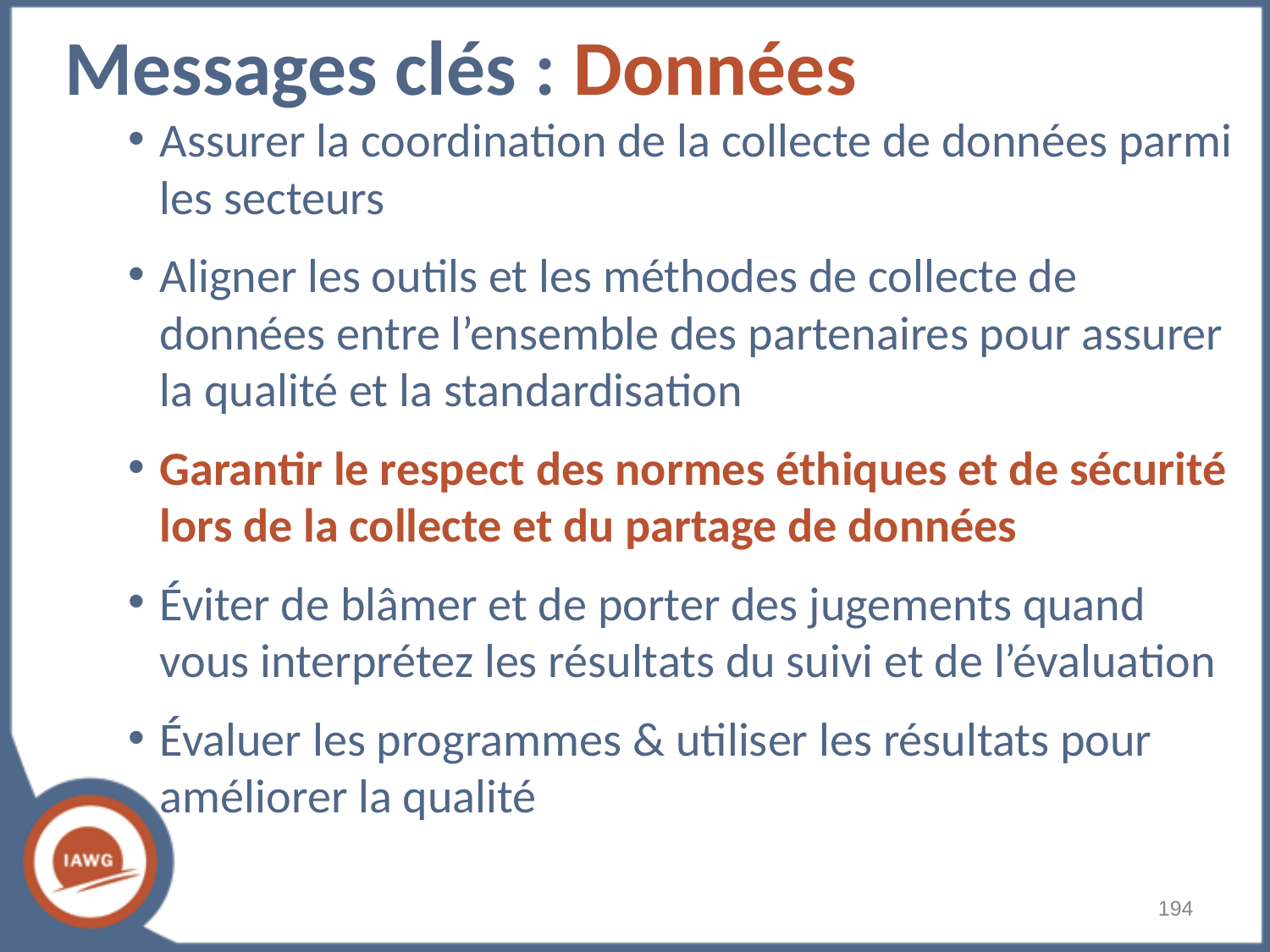

# Messages clés : Données
Assurer la coordination de la collecte de données parmi les secteurs
Aligner les outils et les méthodes de collecte de données entre l’ensemble des partenaires pour assurer la qualité et la standardisation
Garantir le respect des normes éthiques et de sécurité lors de la collecte et du partage de données
Éviter de blâmer et de porter des jugements quand vous interprétez les résultats du suivi et de l’évaluation
Évaluer les programmes & utiliser les résultats pour améliorer la qualité

194